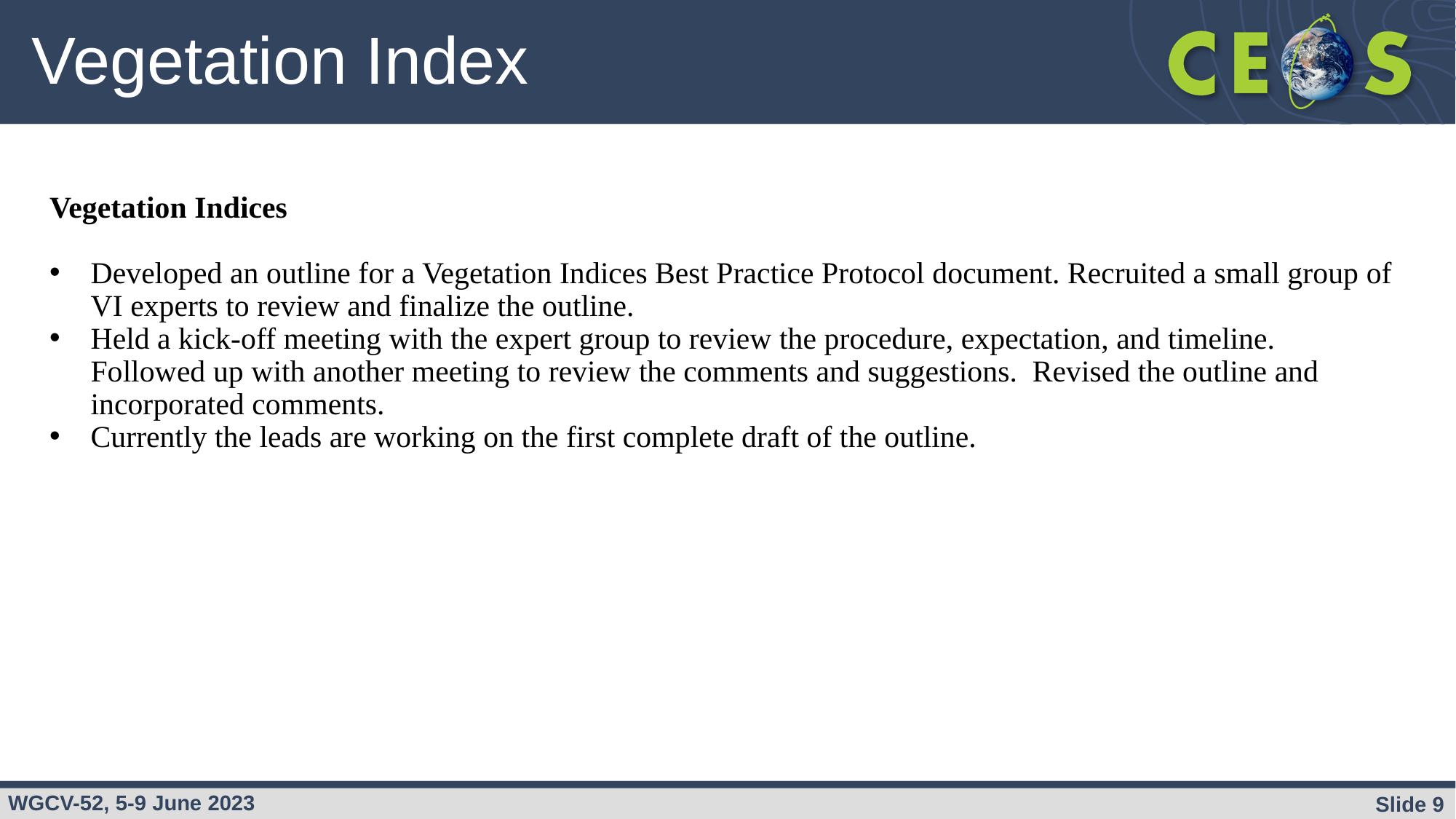

# Vegetation Index
Vegetation Indices

Developed an outline for a Vegetation Indices Best Practice Protocol document. Recruited a small group of VI experts to review and finalize the outline.
Held a kick-off meeting with the expert group to review the procedure, expectation, and timeline.  Followed up with another meeting to review the comments and suggestions.  Revised the outline and incorporated comments.
Currently the leads are working on the first complete draft of the outline.